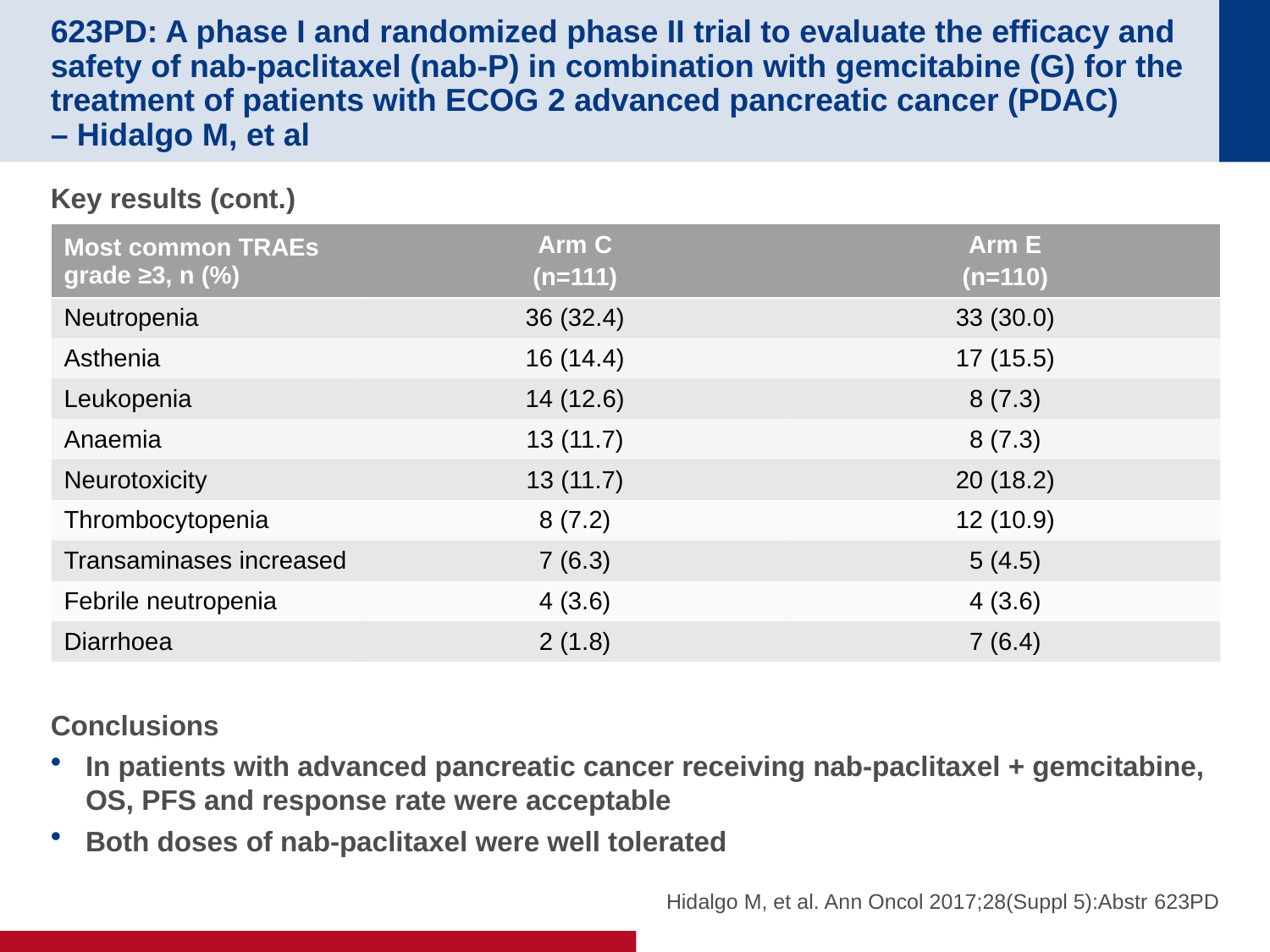

# 623PD: A phase I and randomized phase II trial to evaluate the efficacy and safety of nab-paclitaxel (nab-P) in combination with gemcitabine (G) for the treatment of patients with ECOG 2 advanced pancreatic cancer (PDAC) – Hidalgo M, et al
Key results (cont.)
Conclusions
In patients with advanced pancreatic cancer receiving nab-paclitaxel + gemcitabine, OS, PFS and response rate were acceptable
Both doses of nab-paclitaxel were well tolerated

| Most common TRAEs grade ≥3, n (%) | Arm C (n=111) | Arm E (n=110) |
| --- | --- | --- |
| Neutropenia | 36 (32.4) | 33 (30.0) |
| Asthenia | 16 (14.4) | 17 (15.5) |
| Leukopenia | 14 (12.6) | 8 (7.3) |
| Anaemia | 13 (11.7) | 8 (7.3) |
| Neurotoxicity | 13 (11.7) | 20 (18.2) |
| Thrombocytopenia | 8 (7.2) | 12 (10.9) |
| Transaminases increased | 7 (6.3) | 5 (4.5) |
| Febrile neutropenia | 4 (3.6) | 4 (3.6) |
| Diarrhoea | 2 (1.8) | 7 (6.4) |
Hidalgo M, et al. Ann Oncol 2017;28(Suppl 5):Abstr 623PD